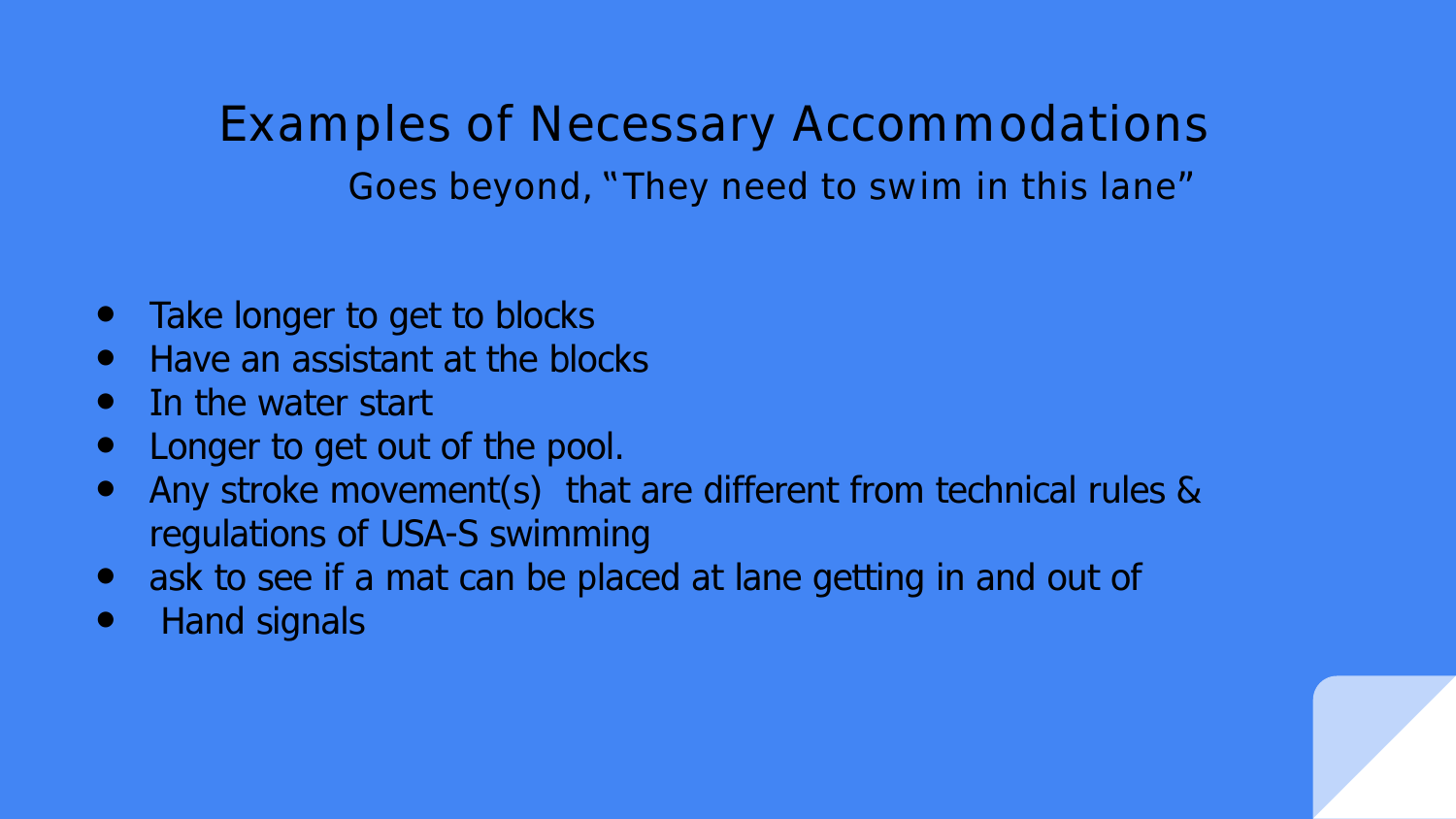

# Examples of Necessary Accommodations
                   Goes beyond, “They need to swim in this lane”
Take longer to get to blocks
Have an assistant at the blocks
In the water start
Longer to get out of the pool.
Any stroke movement(s)  that are different from technical rules & regulations of USA-S swimming
ask to see if a mat can be placed at lane getting in and out of
 Hand signals